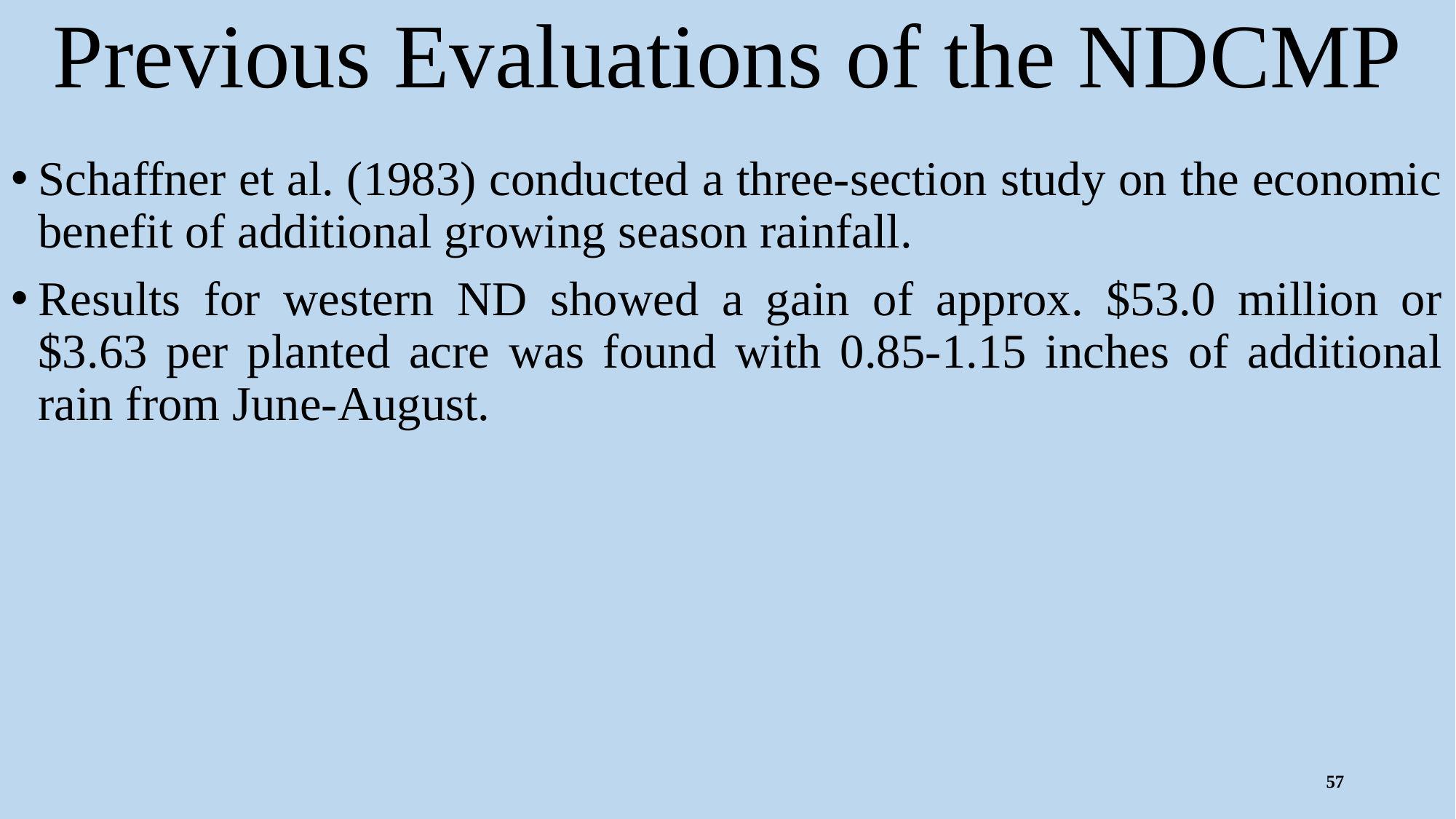

# Previous Evaluations of the NDCMP
Schaffner et al. (1983) conducted a three-section study on the economic benefit of additional growing season rainfall.
Results for western ND showed a gain of approx. $53.0 million or $3.63 per planted acre was found with 0.85-1.15 inches of additional rain from June-August.

57